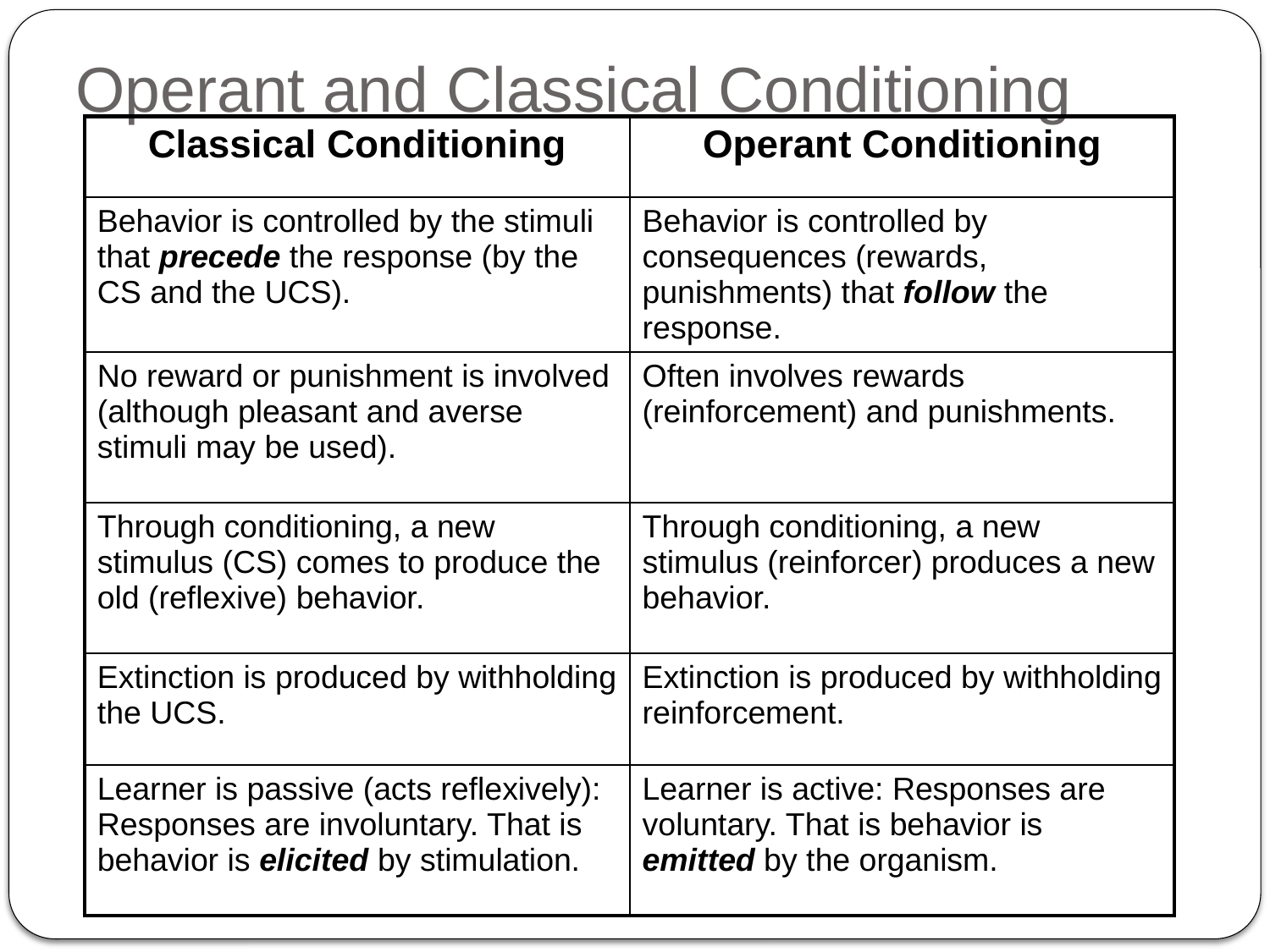

# Operant and Classical Conditioning
| Classical Conditioning | Operant Conditioning |
| --- | --- |
| Behavior is controlled by the stimuli that precede the response (by the CS and the UCS). | Behavior is controlled by consequences (rewards, punishments) that follow the response. |
| No reward or punishment is involved (although pleasant and averse stimuli may be used). | Often involves rewards (reinforcement) and punishments. |
| Through conditioning, a new stimulus (CS) comes to produce the old (reflexive) behavior. | Through conditioning, a new stimulus (reinforcer) produces a new behavior. |
| Extinction is produced by withholding the UCS. | Extinction is produced by withholding reinforcement. |
| Learner is passive (acts reflexively): Responses are involuntary. That is behavior is elicited by stimulation. | Learner is active: Responses are voluntary. That is behavior is emitted by the organism. |